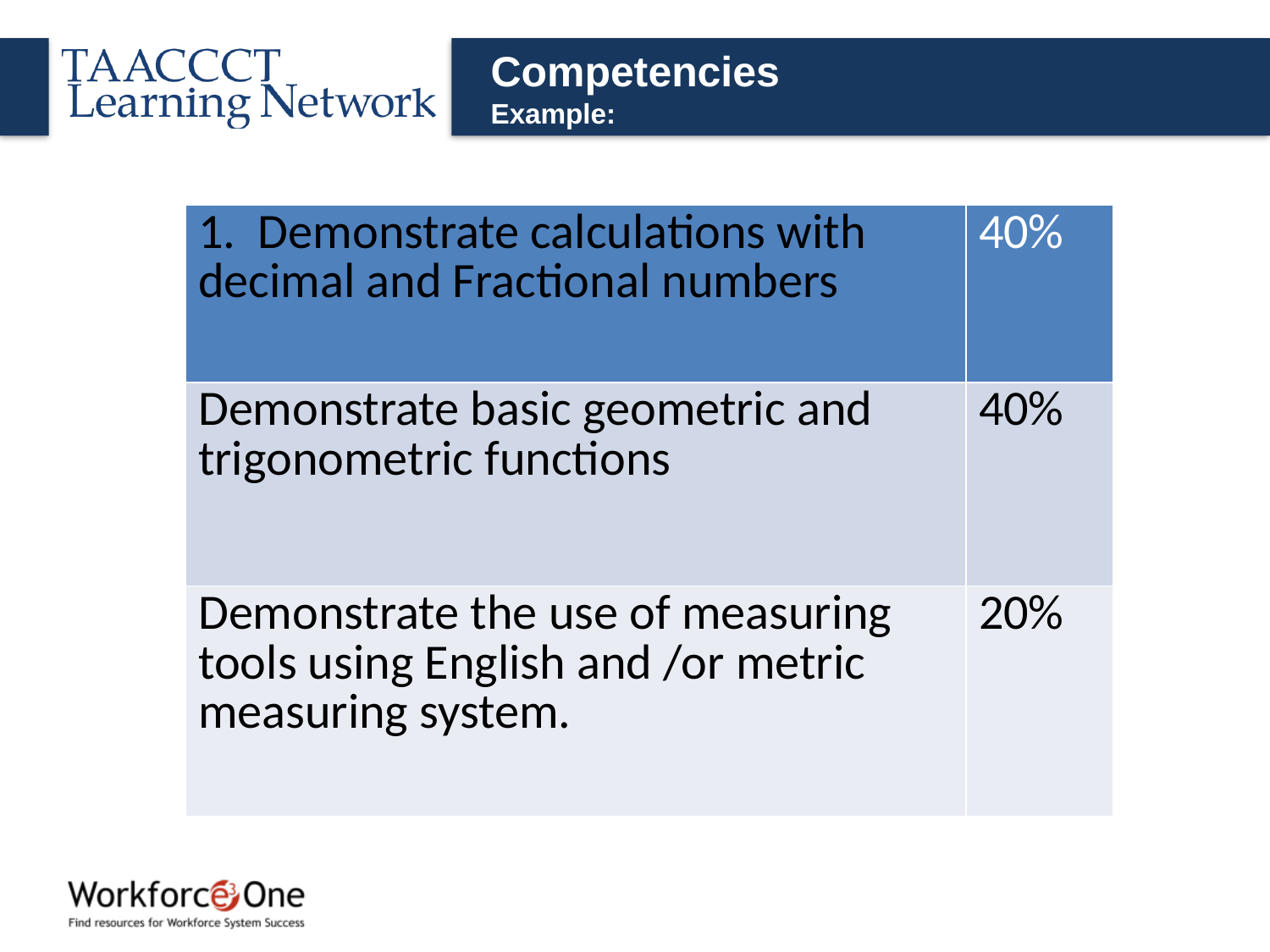

# Competencies Example:
| 1. Demonstrate calculations with decimal and Fractional numbers | 40% |
| --- | --- |
| Demonstrate basic geometric and trigonometric functions | 40% |
| Demonstrate the use of measuring tools using English and /or metric measuring system. | 20% |